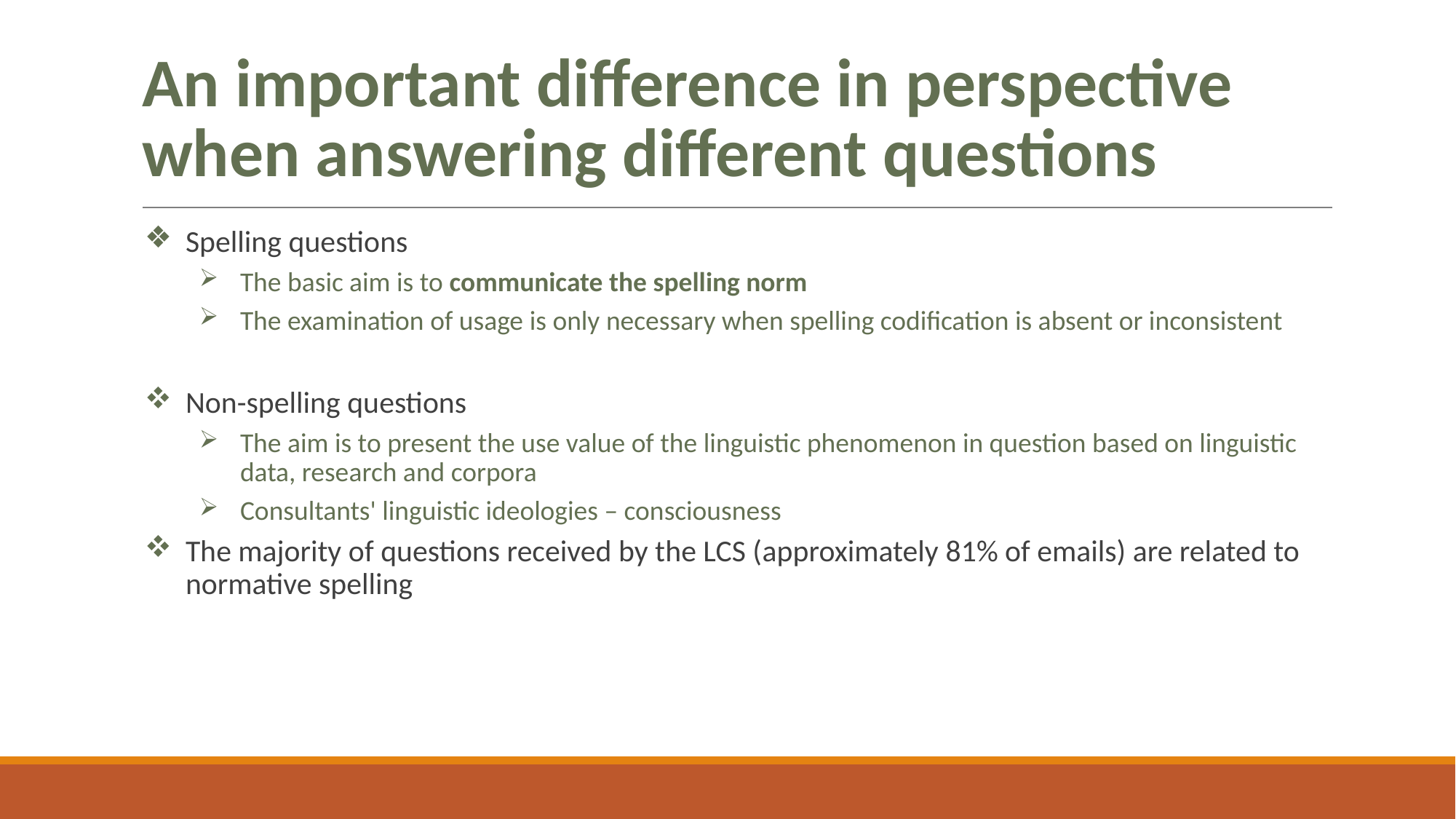

# An important difference in perspective when answering different questions
Spelling questions
The basic aim is to communicate the spelling norm
The examination of usage is only necessary when spelling codification is absent or inconsistent

Non-spelling questions
The aim is to present the use value of the linguistic phenomenon in question based on linguistic data, research and corpora
Consultants' linguistic ideologies – consciousness
The majority of questions received by the LCS (approximately 81% of emails) are related to normative spelling